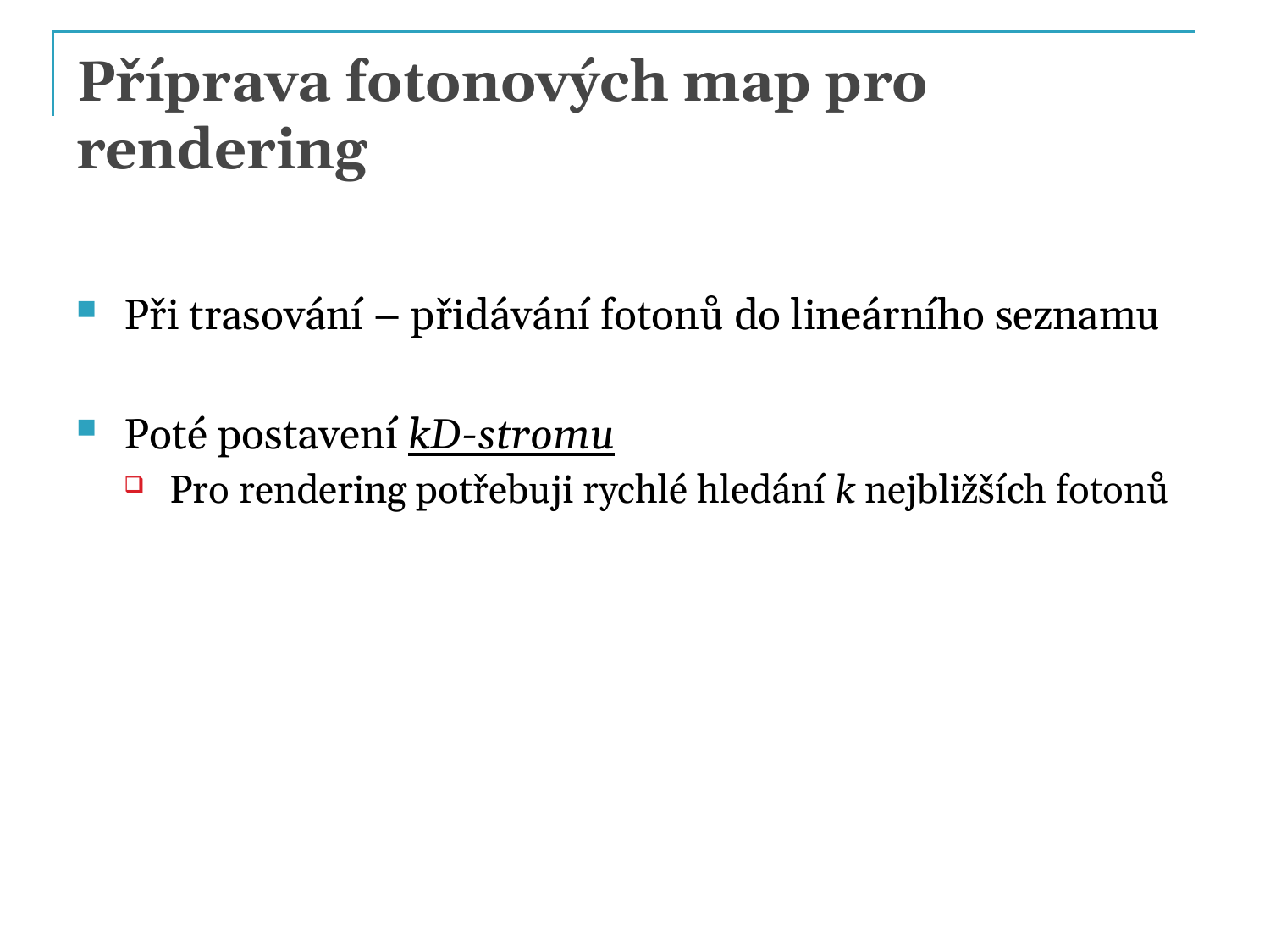

# Příprava fotonových map pro rendering

Při trasování – přidávání fotonů do lineárního seznamu

Poté postavení kD-stromu
Pro rendering potřebuji rychlé hledání k nejbližších fotonů